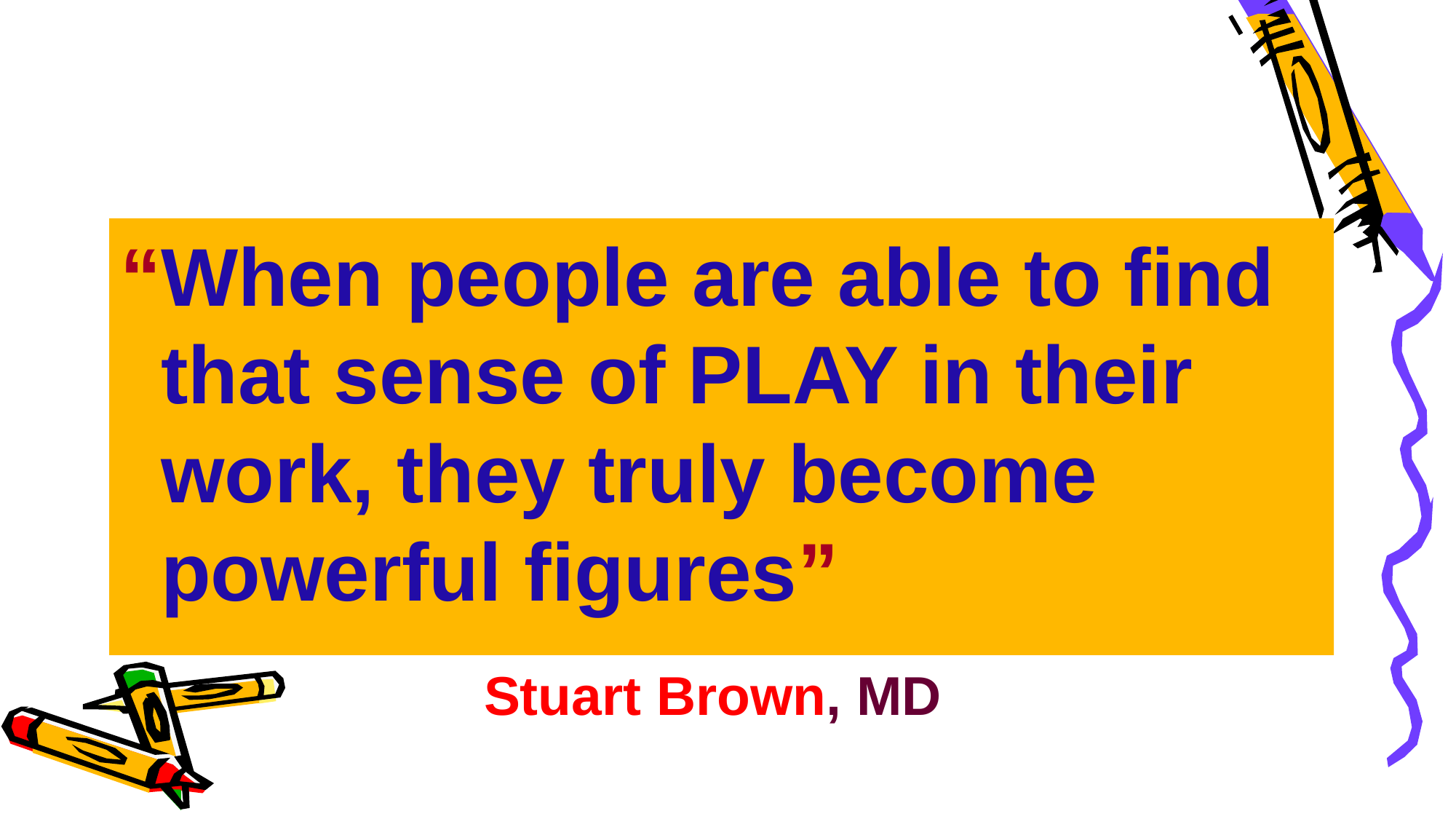

#
“When people are able to find that sense of PLAY in their work, they truly become powerful figures”
                Stuart Brown, MD